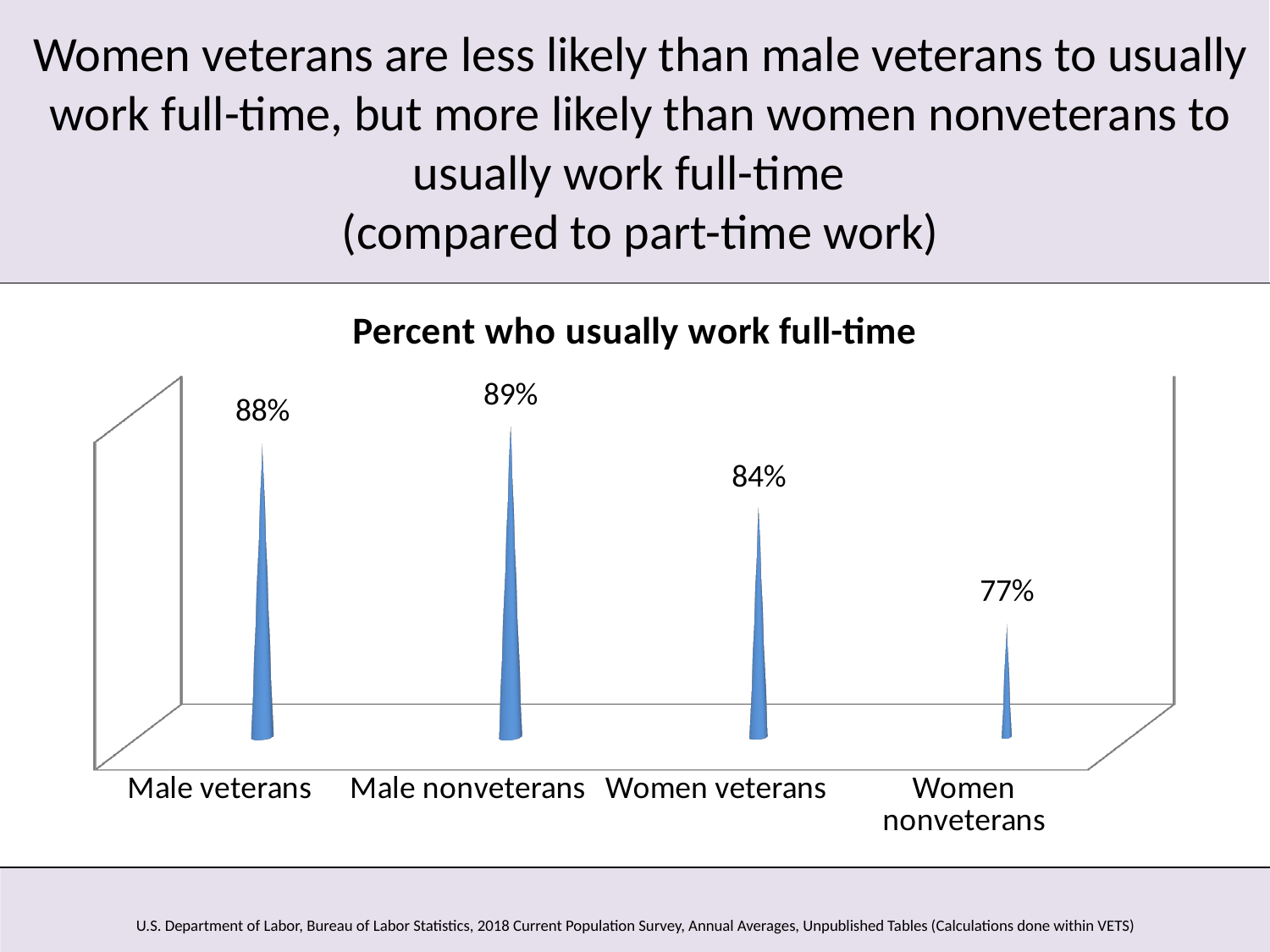

# Women veterans are less likely than male veterans to usually work full-time, but more likely than women nonveterans to usually work full-time (compared to part-time work)

[unsupported chart]

U.S. Department of Labor, Bureau of Labor Statistics, 2018 Current Population Survey, Annual Averages, Unpublished Tables (Calculations done within VETS)